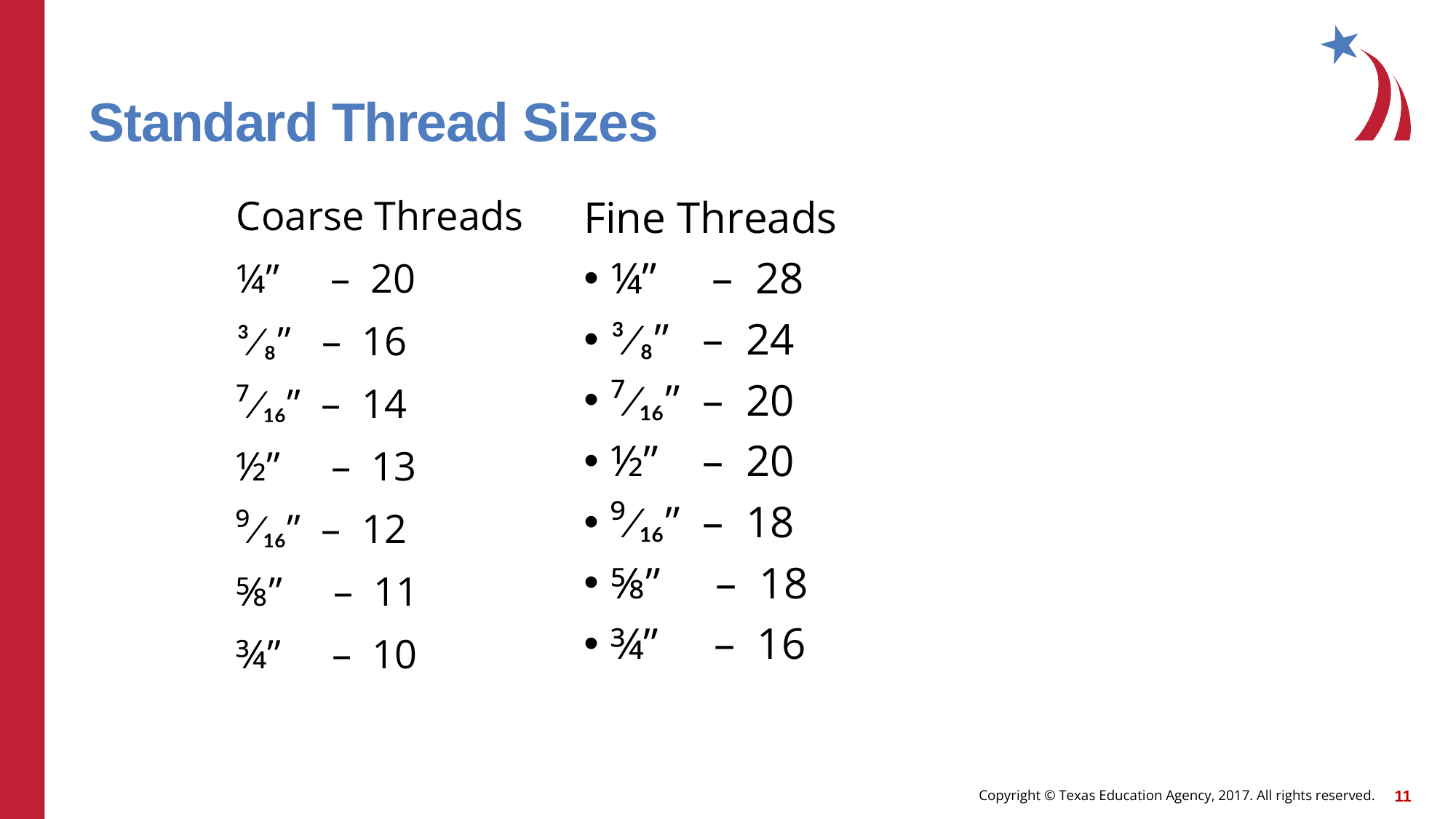

# Standard Thread Sizes

Coarse Threads
¼”     –  20
³∕₈”   –  16
⁷∕₁₆”  –  14
½”     –  13
⁹∕₁₆”  –  12
⅝”     –  11
¾”     –  10

Fine Threads
¼”     –  28
³∕₈”   –  24
⁷∕₁₆”  –  20
½”    –  20
⁹∕₁₆”  –  18
⅝”     –  18
¾”     –  16